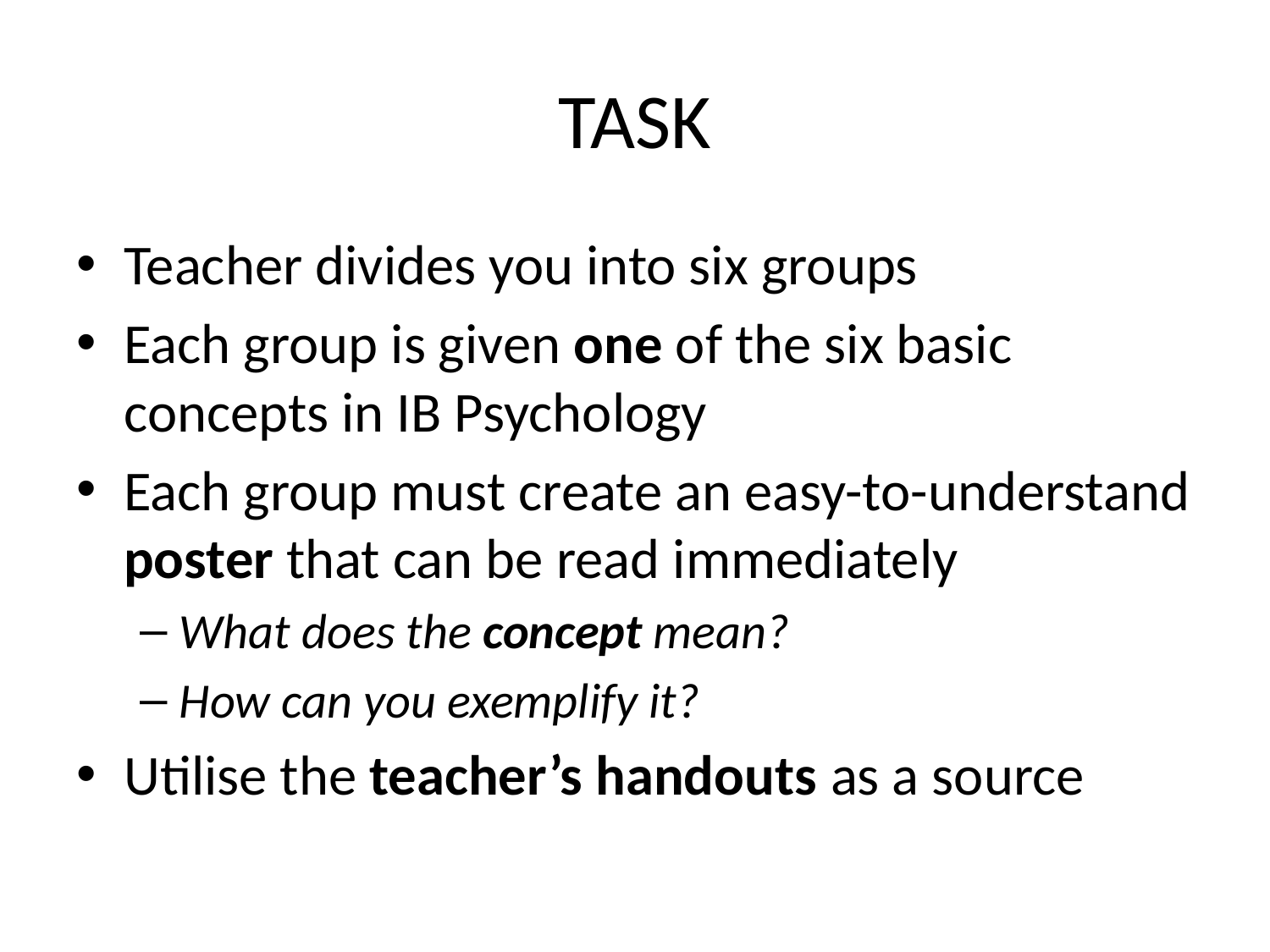

# TASK
Teacher divides you into six groups
Each group is given one of the six basic concepts in IB Psychology
Each group must create an easy-to-understand poster that can be read immediately
What does the concept mean?
How can you exemplify it?
Utilise the teacher’s handouts as a source